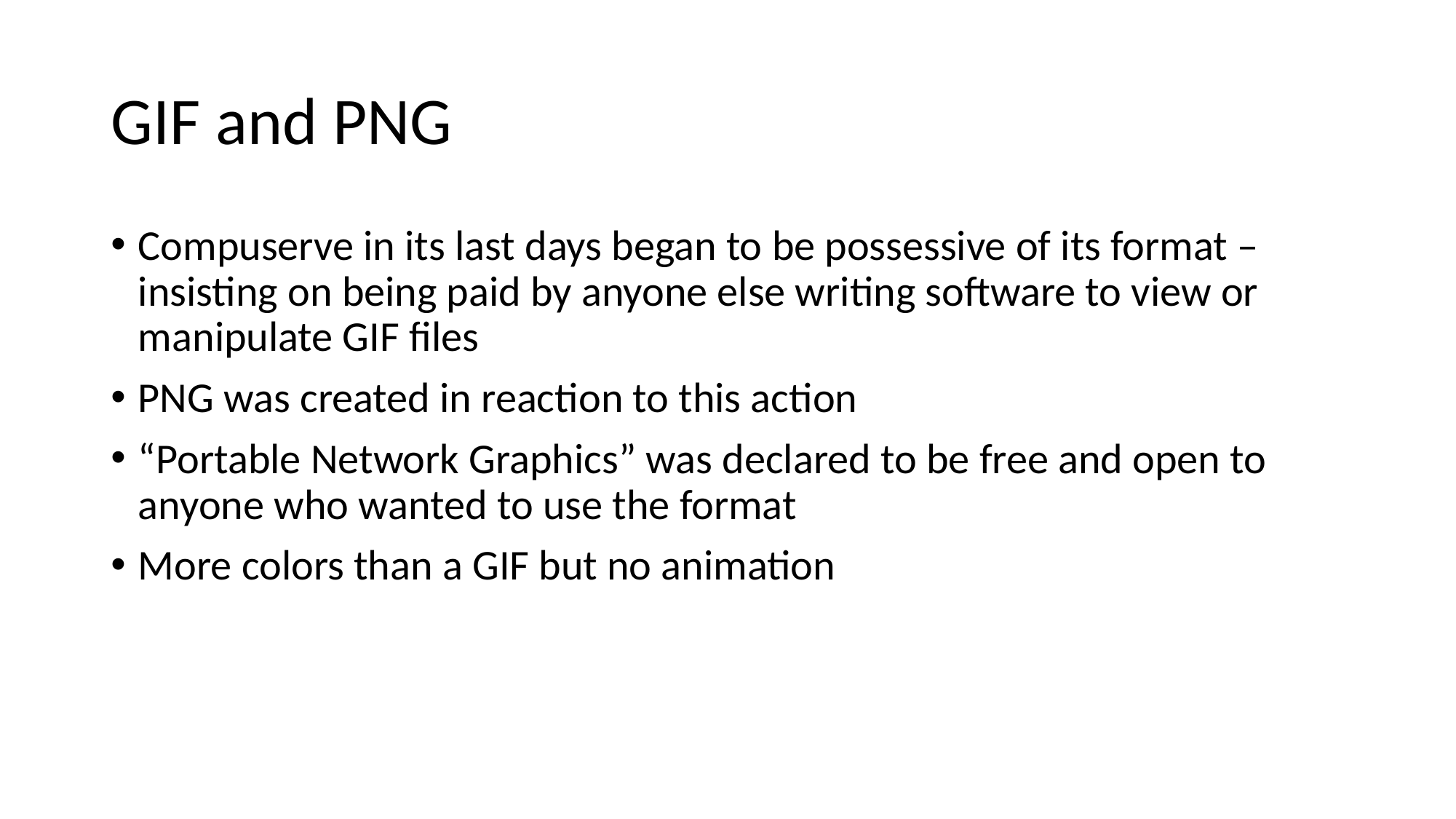

# GIF and PNG
Compuserve in its last days began to be possessive of its format – insisting on being paid by anyone else writing software to view or manipulate GIF files
PNG was created in reaction to this action
“Portable Network Graphics” was declared to be free and open to anyone who wanted to use the format
More colors than a GIF but no animation